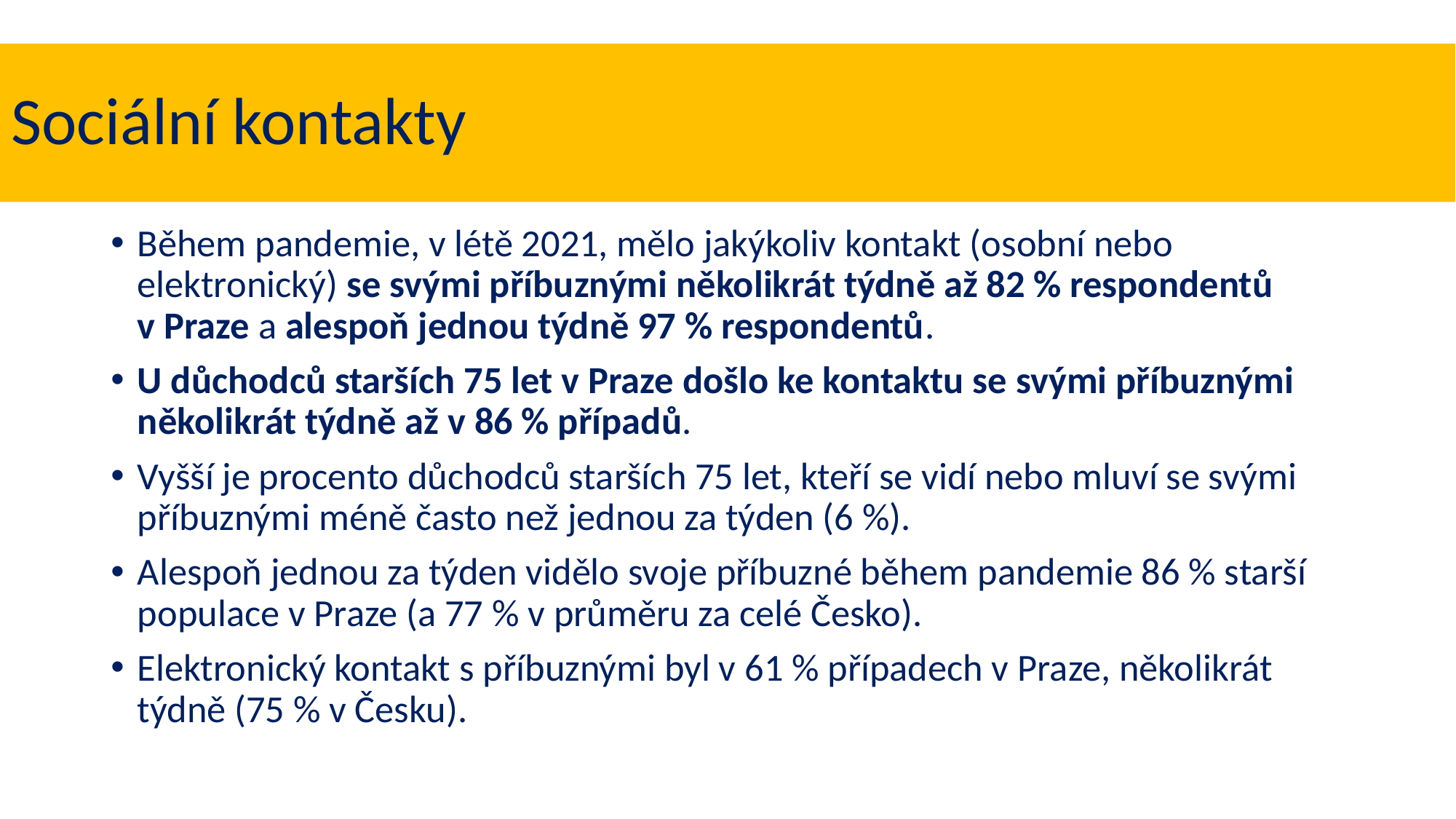

# Sociální kontakty
Během pandemie, v létě 2021, mělo jakýkoliv kontakt (osobní nebo elektronický) se svými příbuznými několikrát týdně až 82 % respondentů v Praze a alespoň jednou týdně 97 % respondentů.
U důchodců starších 75 let v Praze došlo ke kontaktu se svými příbuznými několikrát týdně až v 86 % případů.
Vyšší je procento důchodců starších 75 let, kteří se vidí nebo mluví se svými příbuznými méně často než jednou za týden (6 %).
Alespoň jednou za týden vidělo svoje příbuzné během pandemie 86 % starší populace v Praze (a 77 % v průměru za celé Česko).
Elektronický kontakt s příbuznými byl v 61 % případech v Praze, několikrát týdně (75 % v Česku).